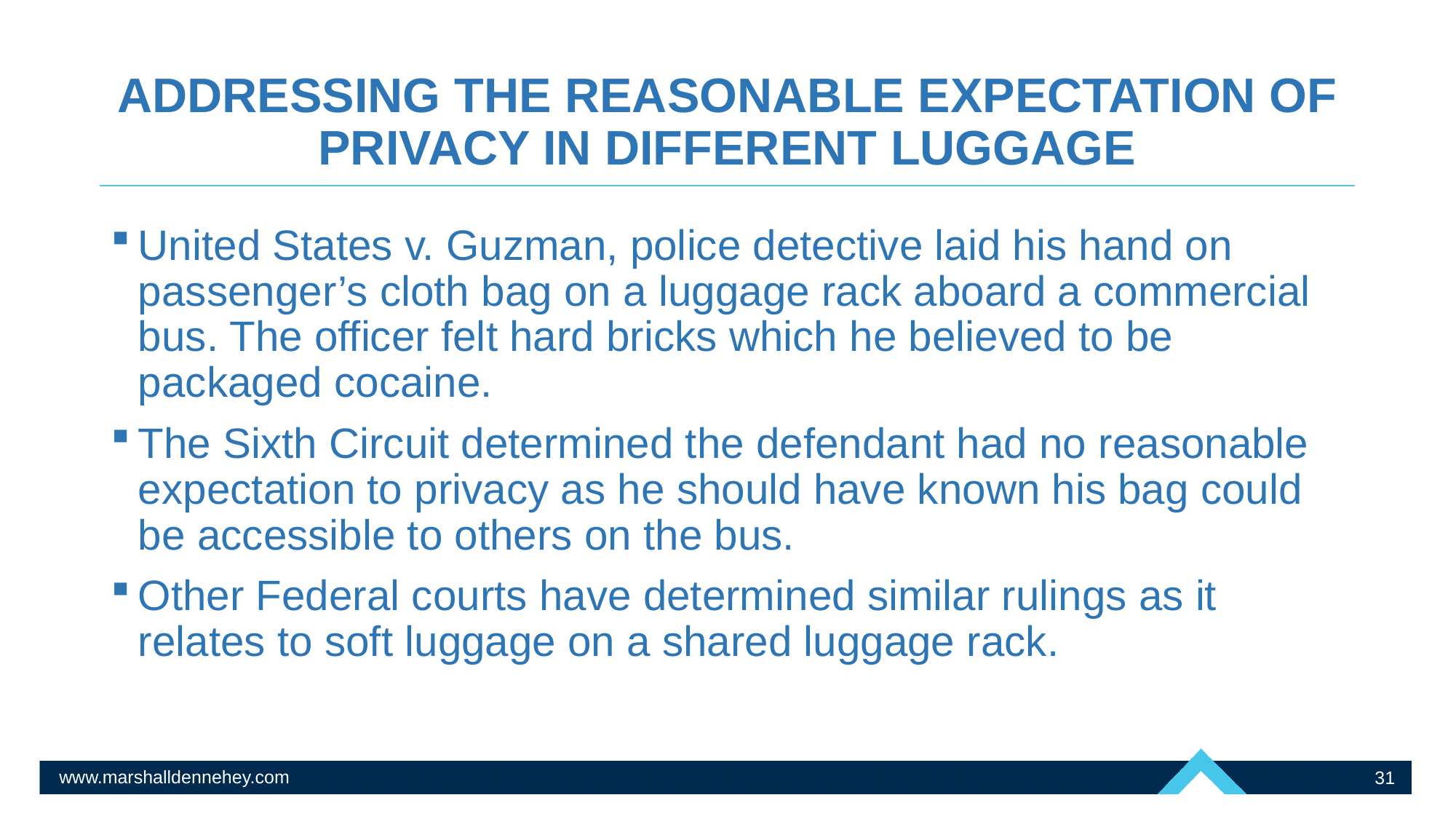

# ADDRESSING THE REASONABLE EXPECTATION OF PRIVACY IN DIFFERENT LUGGAGE
United States v. Guzman, police detective laid his hand on passenger’s cloth bag on a luggage rack aboard a commercial bus. The officer felt hard bricks which he believed to be packaged cocaine.
The Sixth Circuit determined the defendant had no reasonable expectation to privacy as he should have known his bag could be accessible to others on the bus.
Other Federal courts have determined similar rulings as it relates to soft luggage on a shared luggage rack.